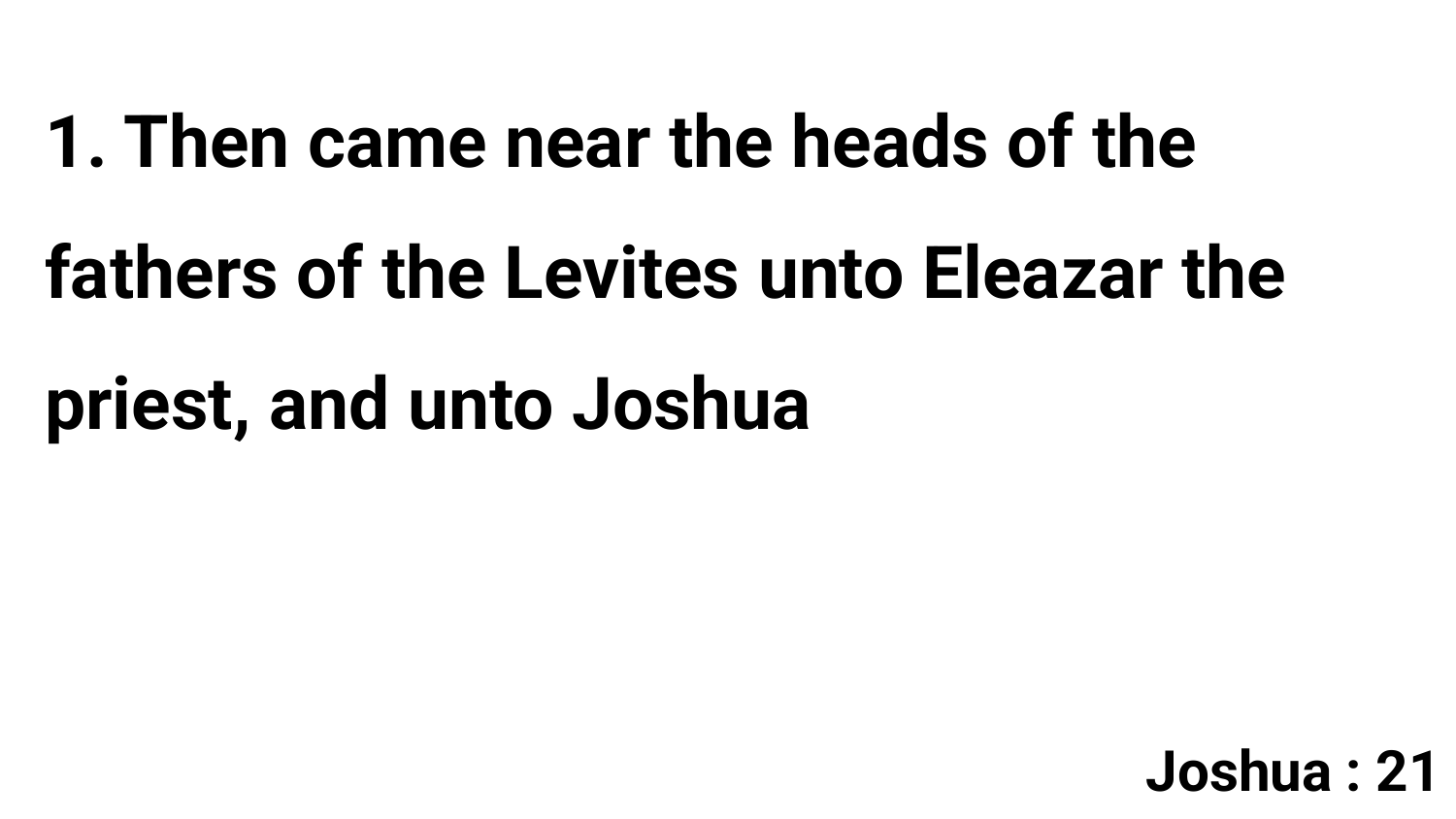

1. Then came near the heads of the fathers of the Levites unto Eleazar the priest, and unto Joshua
Joshua : 21